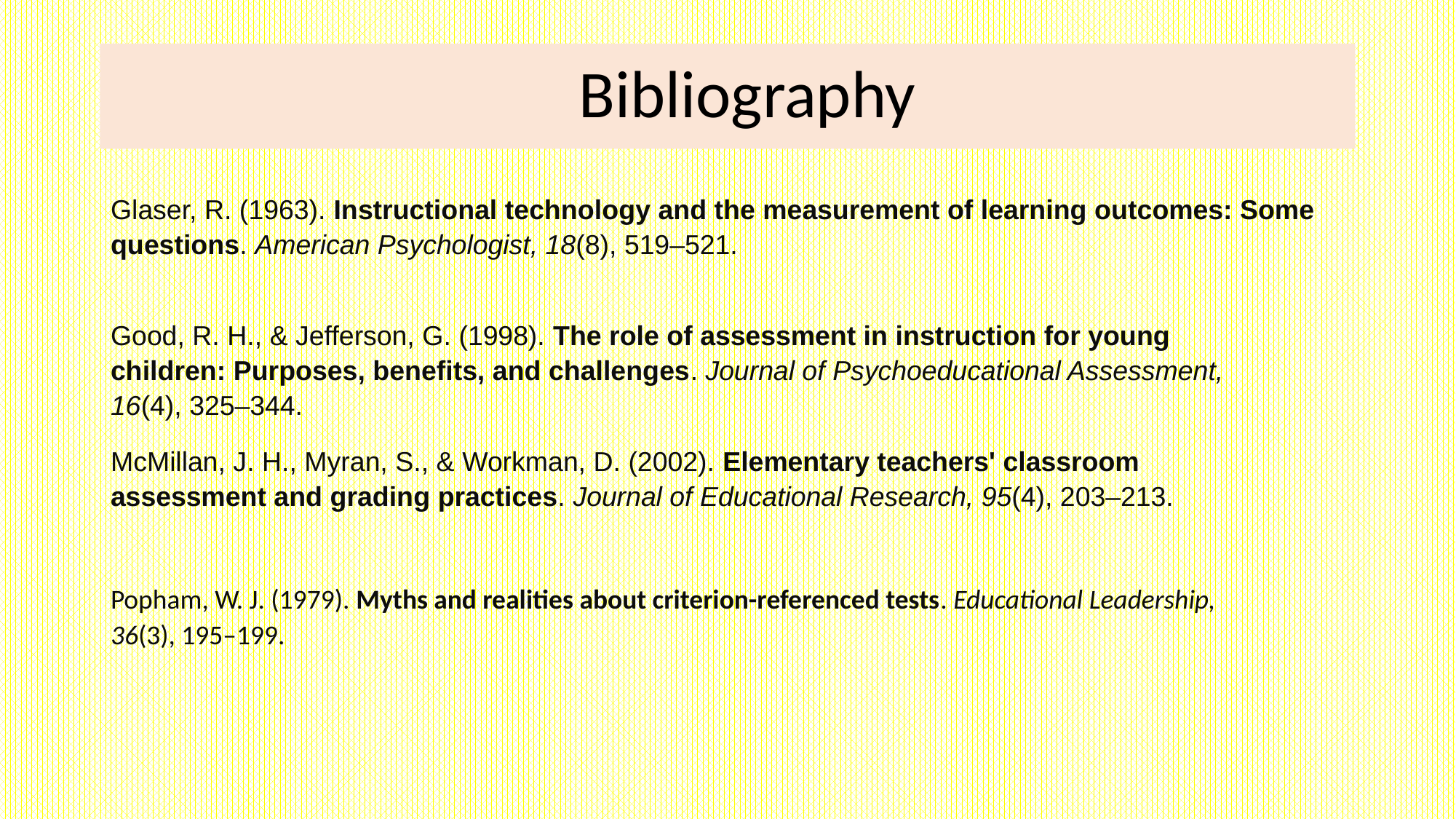

# Bibliography
Glaser, R. (1963). Instructional technology and the measurement of learning outcomes: Some questions. American Psychologist, 18(8), 519–521.
Good, R. H., & Jefferson, G. (1998). The role of assessment in instruction for young children: Purposes, benefits, and challenges. Journal of Psychoeducational Assessment, 16(4), 325–344.
McMillan, J. H., Myran, S., & Workman, D. (2002). Elementary teachers' classroom assessment and grading practices. Journal of Educational Research, 95(4), 203–213.
Popham, W. J. (1979). Myths and realities about criterion-referenced tests. Educational Leadership, 36(3), 195–199.